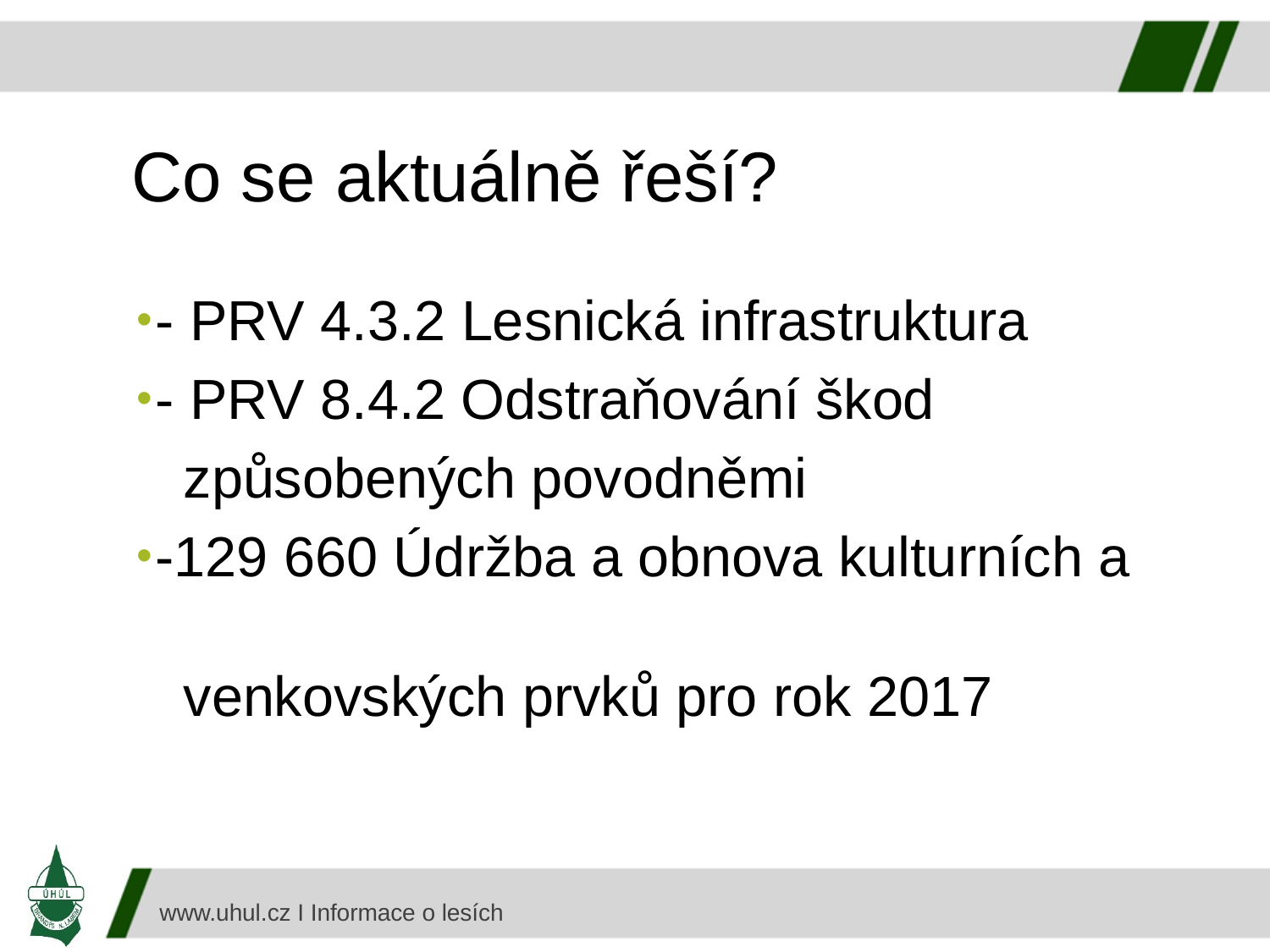

# Co se aktuálně řeší?
- PRV 4.3.2 Lesnická infrastruktura
- PRV 8.4.2 Odstraňování škod
   způsobených povodněmi
-129 660 Údržba a obnova kulturních a
   venkovských prvků pro rok 2017